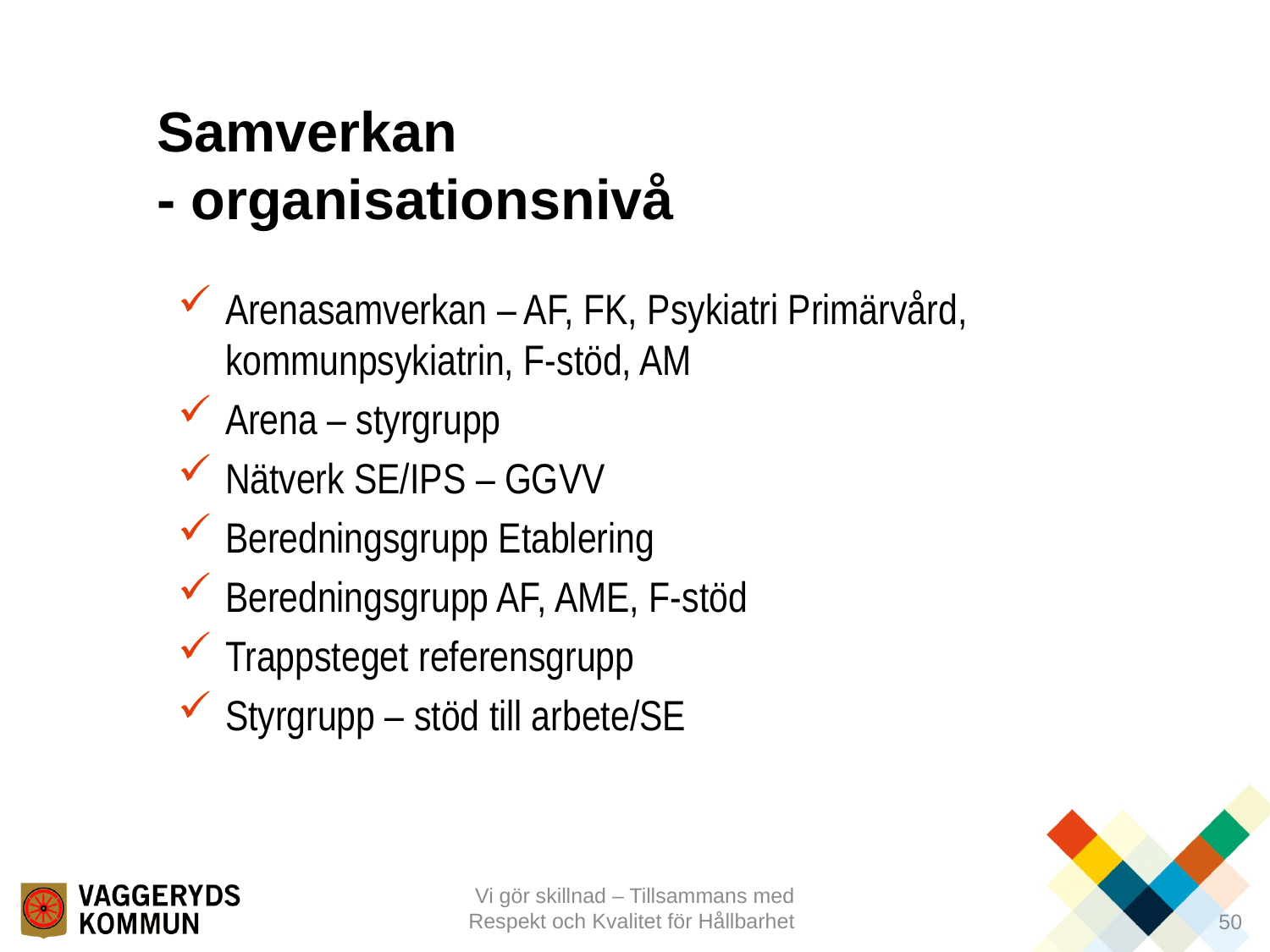

# Samverkan - organisationsnivå
Arenasamverkan – AF, FK, Psykiatri Primärvård, kommunpsykiatrin, F-stöd, AM
Arena – styrgrupp
Nätverk SE/IPS – GGVV
Beredningsgrupp Etablering
Beredningsgrupp AF, AME, F-stöd
Trappsteget referensgrupp
Styrgrupp – stöd till arbete/SE

Vi gör skillnad – Tillsammans med Respekt och Kvalitet för Hållbarhet
50